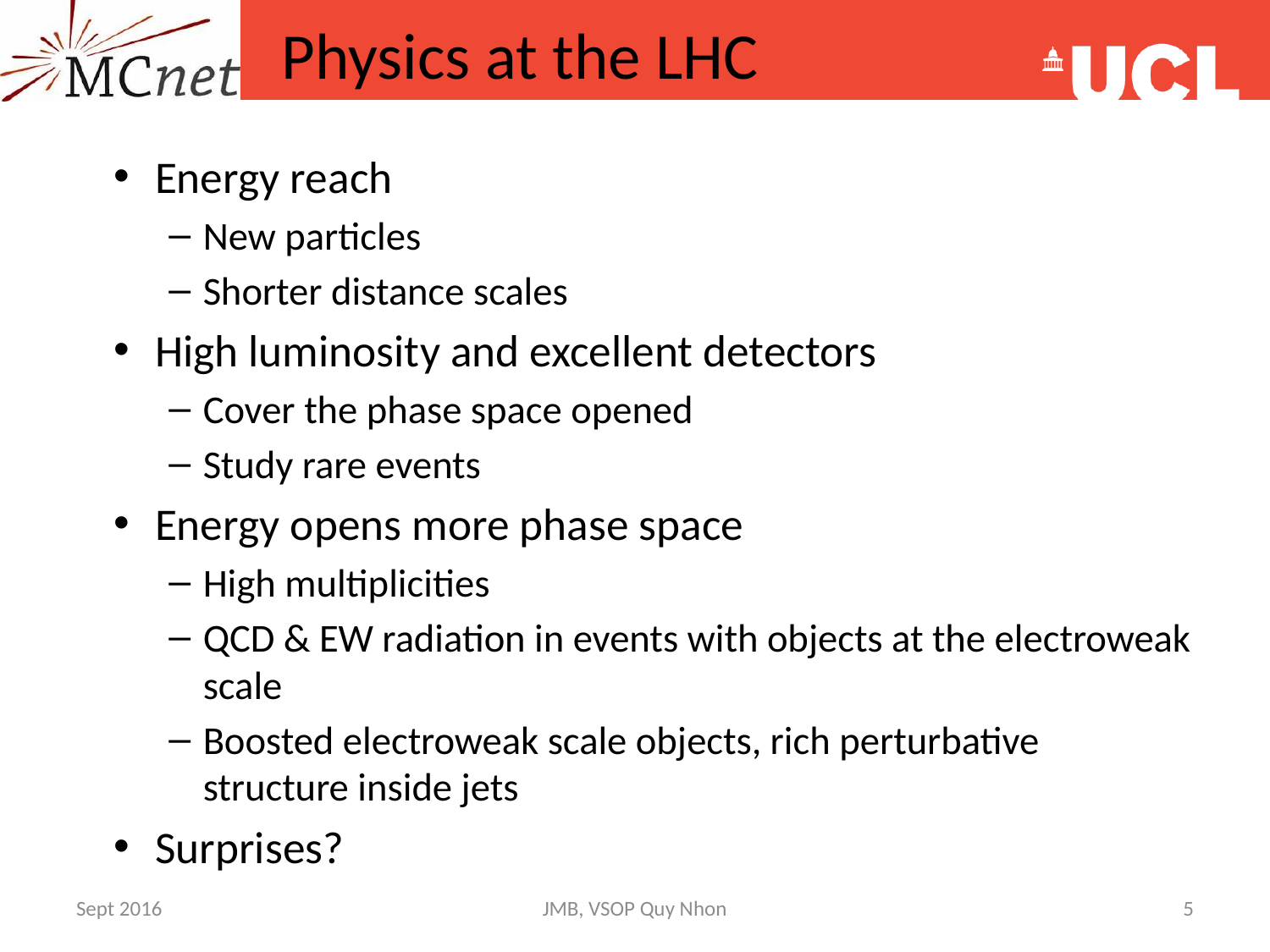

# Physics at the LHC
Energy reach
New particles
Shorter distance scales
High luminosity and excellent detectors
Cover the phase space opened
Study rare events
Energy opens more phase space
High multiplicities
QCD & EW radiation in events with objects at the electroweak scale
Boosted electroweak scale objects, rich perturbative structure inside jets
Surprises?
Sept 2016
JMB, VSOP Quy Nhon
5